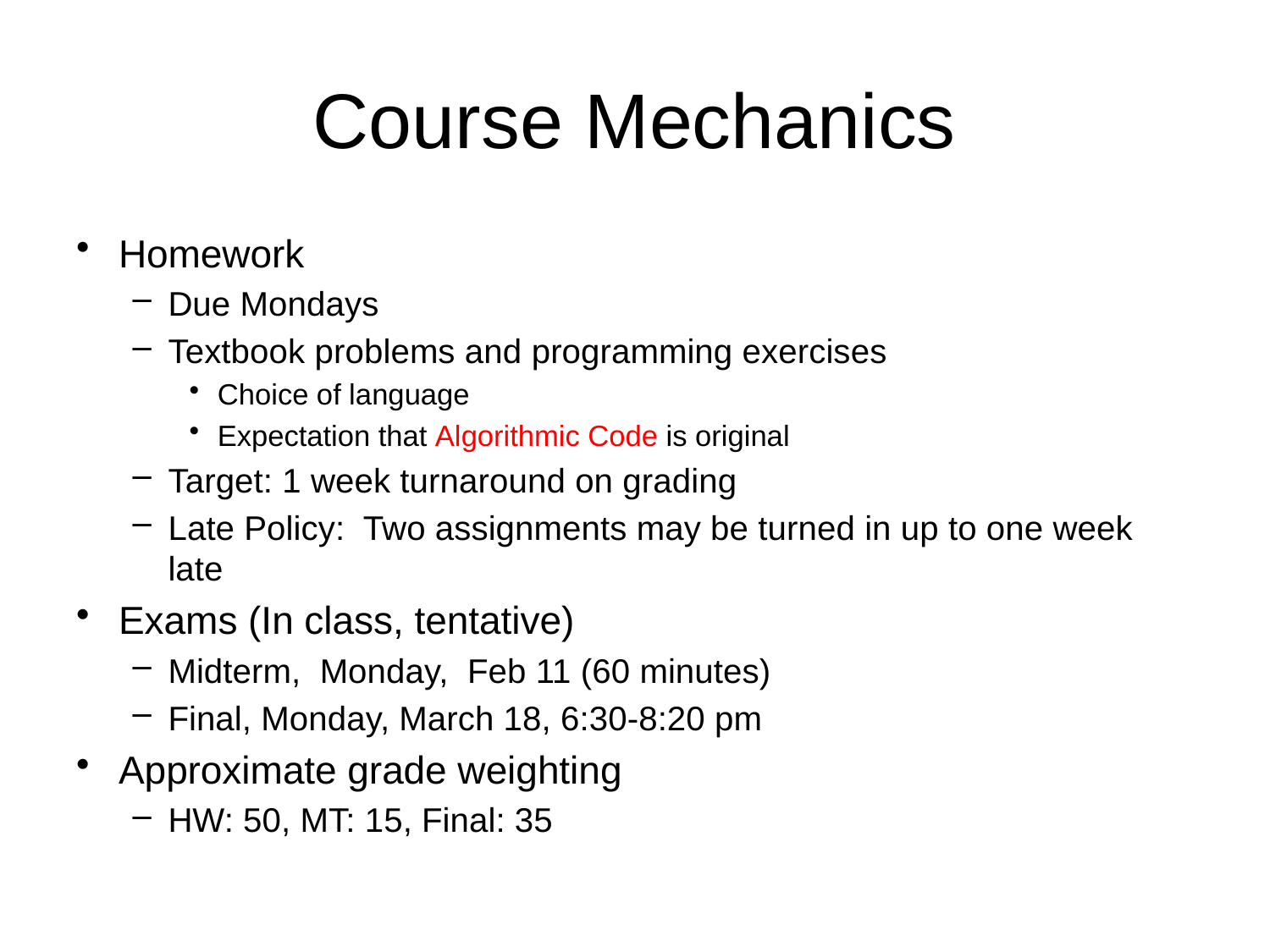

# Course Mechanics
Homework
Due Mondays
Textbook problems and programming exercises
Choice of language
Expectation that Algorithmic Code is original
Target: 1 week turnaround on grading
Late Policy:  Two assignments may be turned in up to one week late
Exams (In class, tentative)
Midterm,  Monday,  Feb 11 (60 minutes)
Final, Monday, March 18, 6:30-8:20 pm
Approximate grade weighting
HW: 50, MT: 15, Final: 35